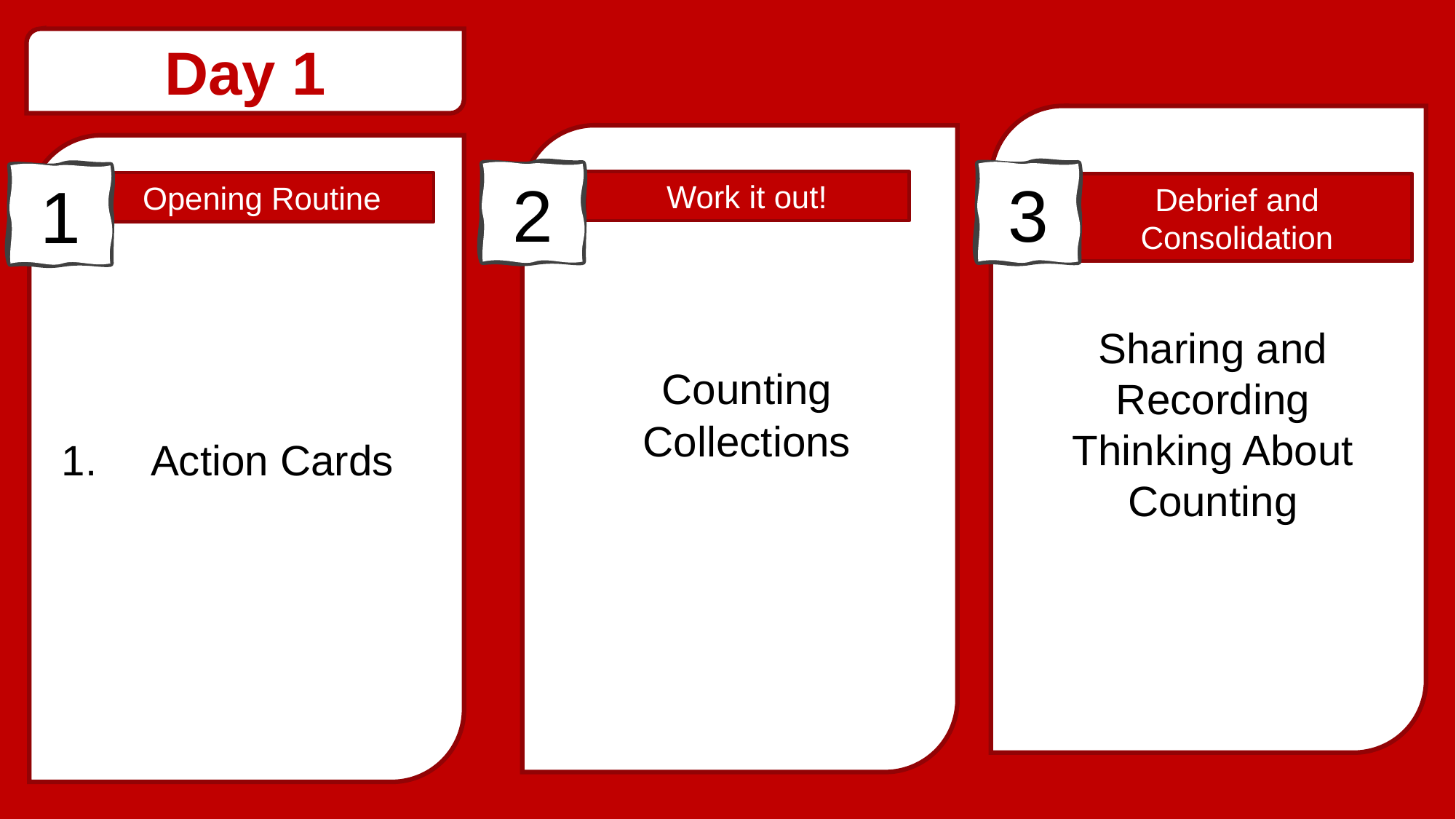

Day 1

3
2
1
Work it out!
Opening Routine
Debrief and Consolidation
Sharing and Recording Thinking About Counting

Counting Collections

Action Cards